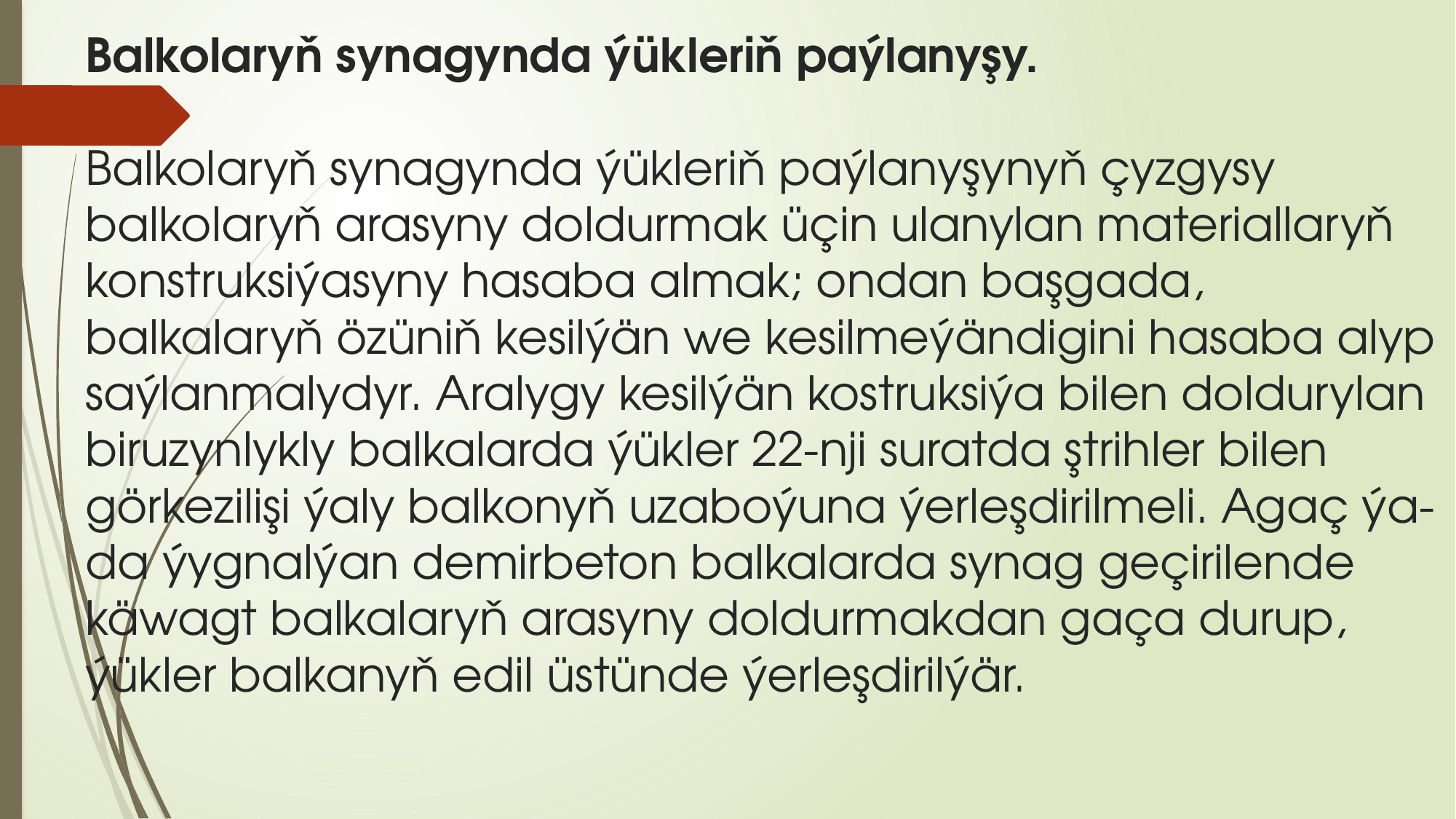

# Balkolaryň synagynda ýükleriň paýlanyşy. Balkolaryň synagynda ýükleriň paýlanyşynyň çyzgysy balkolaryň arasyny doldurmak üçin ulanylan materiallaryň konstruksiýasyny hasaba almak; ondan başgada, balkalaryň özüniň kesilýän we kesilmeýändigini hasaba alyp saýlanmalydyr. Aralygy kesilýän kostruksiýa bilen doldurylan biruzynlykly balkalarda ýükler 22-nji suratda ştrihler bilen görkezilişi ýaly balkonyň uzaboýuna ýerleşdirilmeli. Agaç ýa-da ýygnalýan demirbeton balkalarda synag geçirilende käwagt balkalaryň arasyny doldurmakdan gaça durup, ýükler balkanyň edil üstünde ýerleşdirilýär.